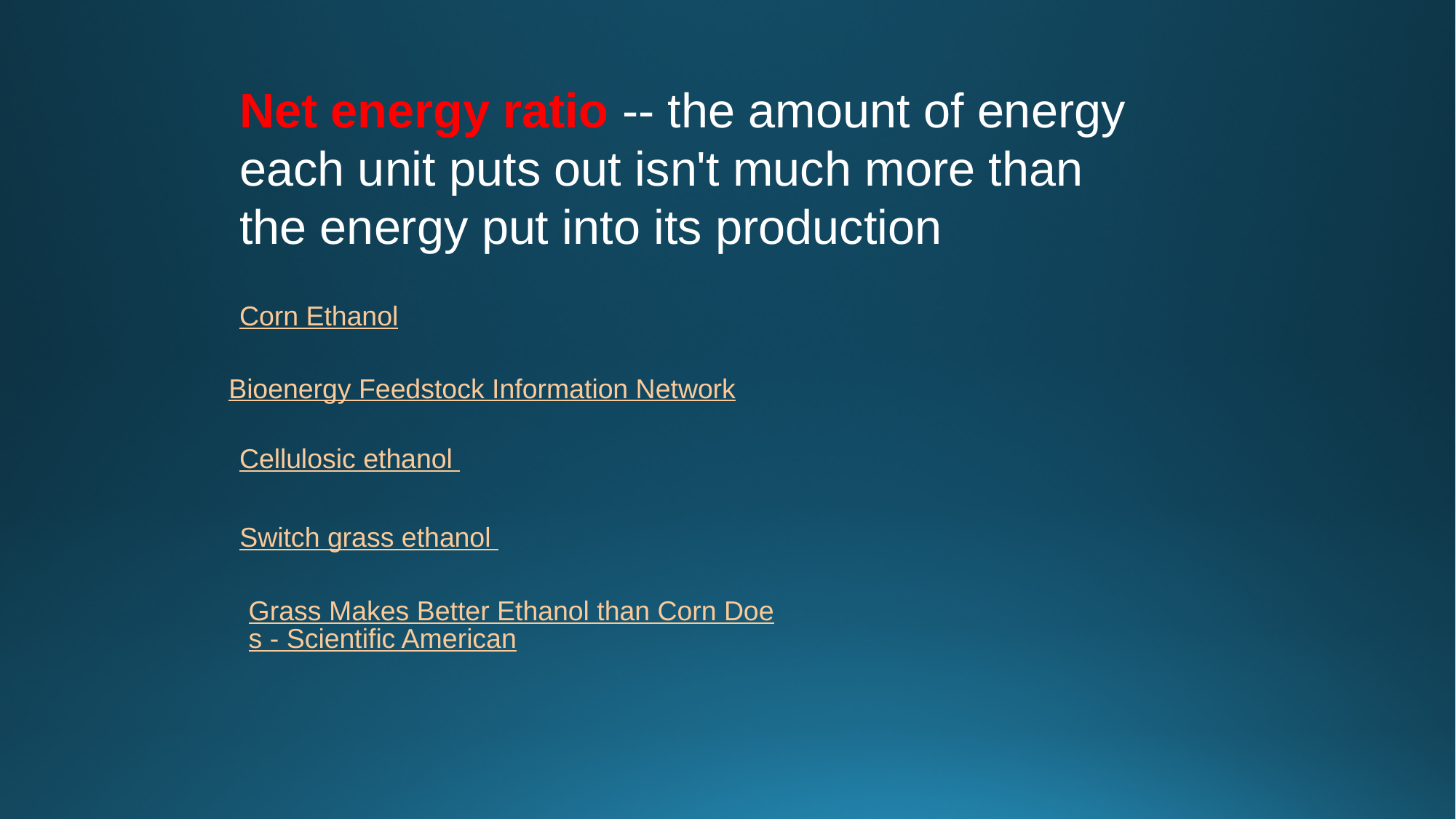

Net energy ratio -- the amount of energy each unit puts out isn't much more than the energy put into its production
Corn Ethanol
Bioenergy Feedstock Information Network
Cellulosic ethanol
Switch grass ethanol
Grass Makes Better Ethanol than Corn Does - Scientific American